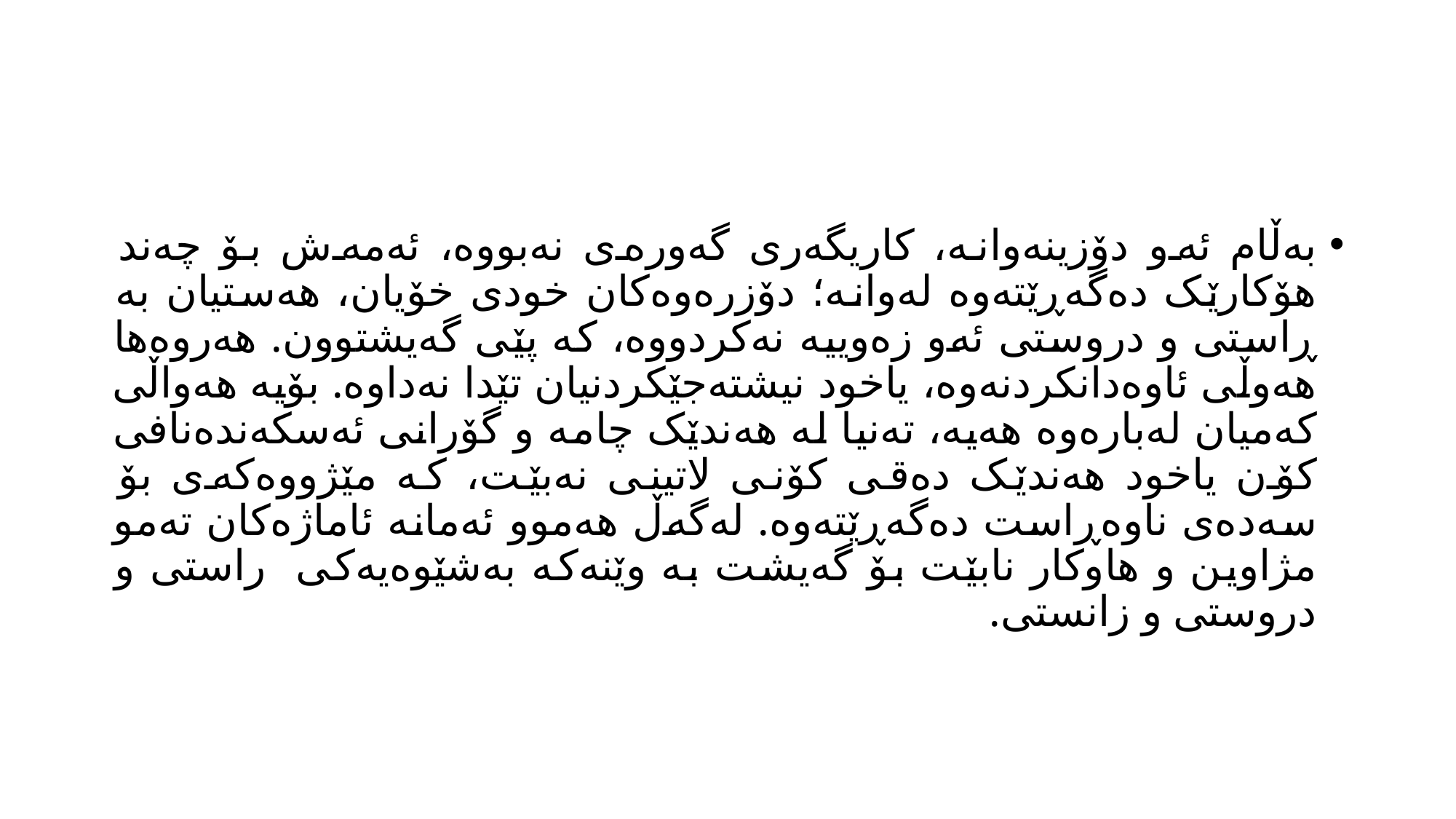

#
بەڵام ئەو دۆزینەوانە، کاریگەری گەورەی نەبووە، ئەمەش بۆ چەند هۆکارێک دەگەڕێتەوە لەوانە؛ دۆزرەوەکان خودی خۆیان، هەستیان بە ڕاستی و دروستی ئەو زەوییە نەکردووە، کە پێی گەیشتوون. هەروەها هەوڵی ئاوەدانکردنەوە، یاخود نیشتەجێکردنیان تێدا نەداوە. بۆیە هەواڵی کەمیان لەبارەوە هەیە، تەنیا لە هەندێک چامە و گۆرانی ئەسکەندەنافی کۆن یاخود هەندێک دەقی کۆنی لاتینی نەبێت، کە مێژووەکەی بۆ سەدەی ناوەڕاست دەگەڕێتەوە. لەگەڵ هەموو ئەمانە ئاماژەکان تەمو مژاوین و هاوکار نابێت بۆ گەیشت بە وێنەکە بەشێوەیەکی  راستی و دروستی و زانستی.